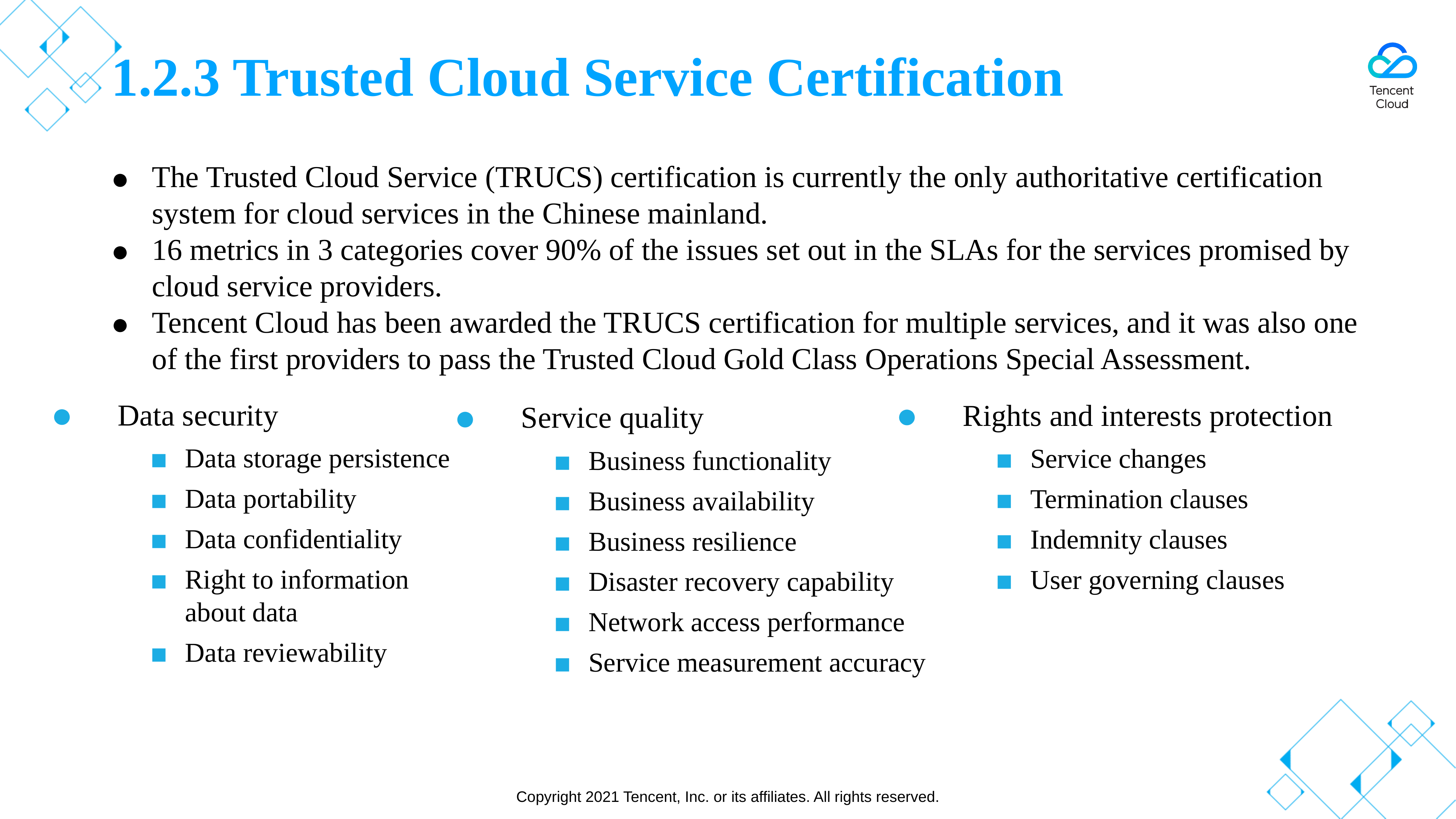

# 1.2.3 Trusted Cloud Service Certification
The Trusted Cloud Service (TRUCS) certification is currently the only authoritative certification system for cloud services in the Chinese mainland.
16 metrics in 3 categories cover 90% of the issues set out in the SLAs for the services promised by cloud service providers.
Tencent Cloud has been awarded the TRUCS certification for multiple services, and it was also one of the first providers to pass the Trusted Cloud Gold Class Operations Special Assessment.

 Data security
Data storage persistence
Data portability
Data confidentiality
Right to information about data
Data reviewability

 Rights and interests protection
Service changes
Termination clauses
Indemnity clauses
User governing clauses

 Service quality
Business functionality
Business availability
Business resilience
Disaster recovery capability
Network access performance
Service measurement accuracy